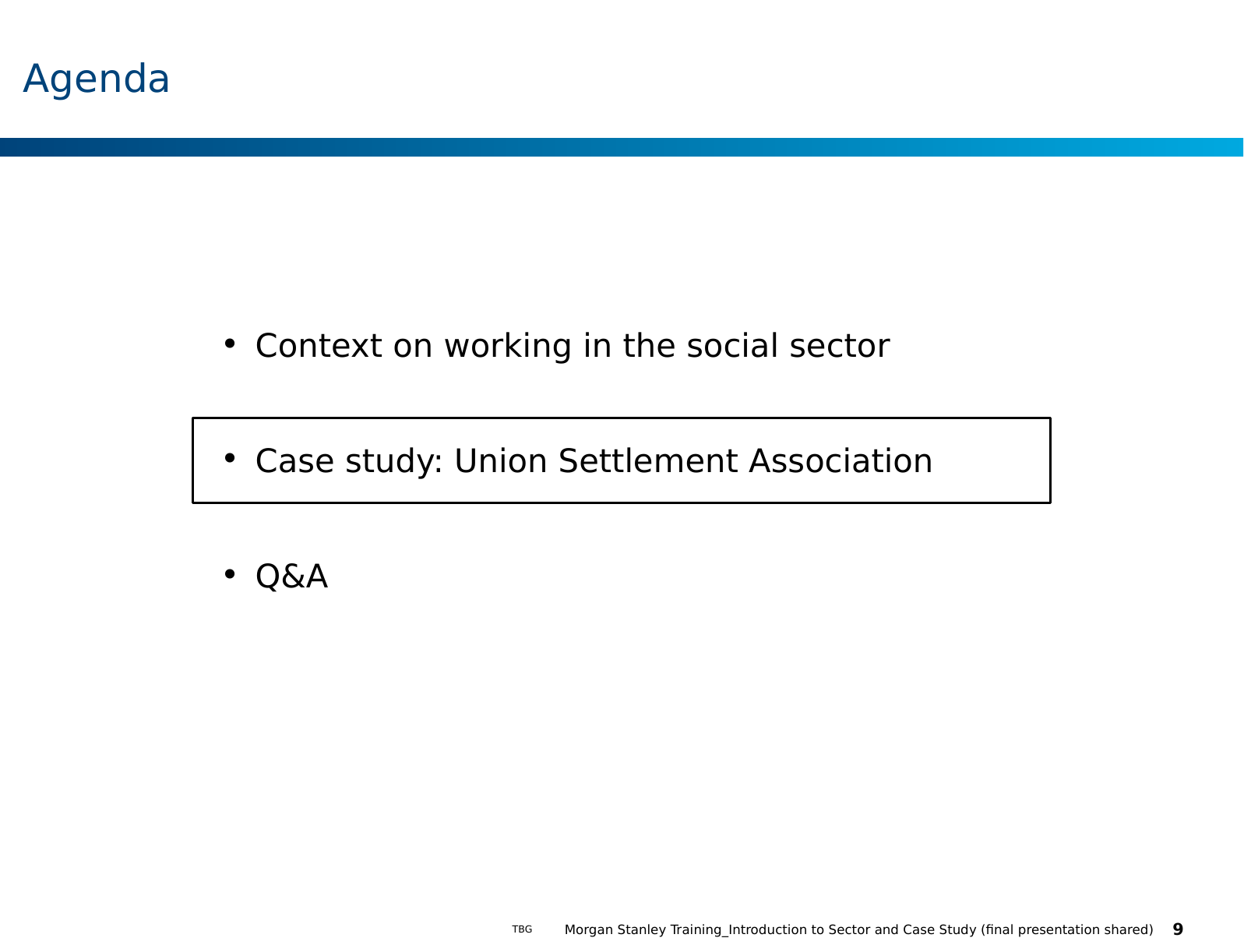

# Agenda
Context on working in the social sector

Case study: Union Settlement Association

Q&A